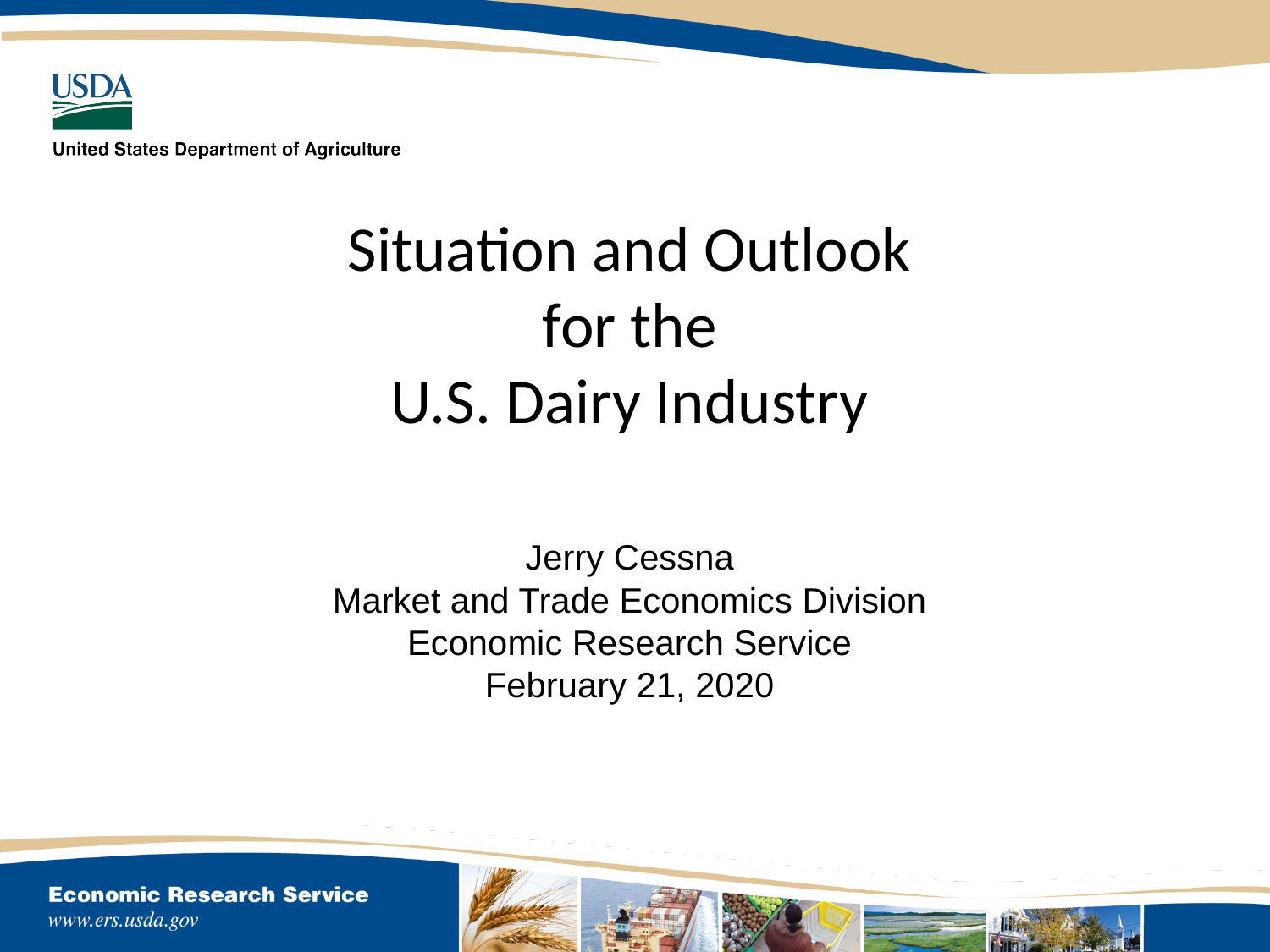

# Situation and Outlook for the U.S. Dairy Industry
Jerry Cessna
Market and Trade Economics Division
Economic Research Service
February 21, 2020